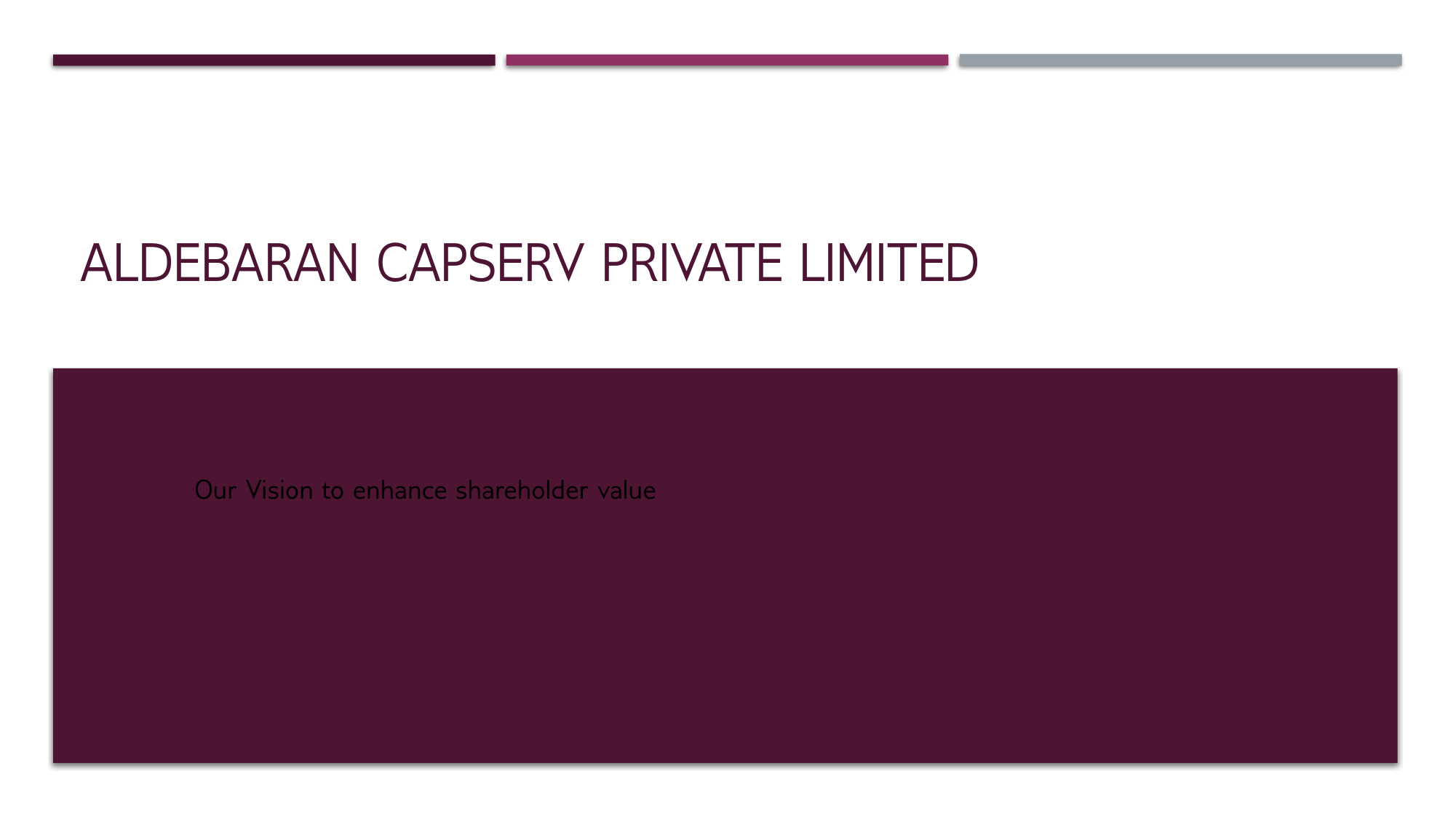

# Aldebaran Capserv private limited

Our Vision to enhance shareholder value